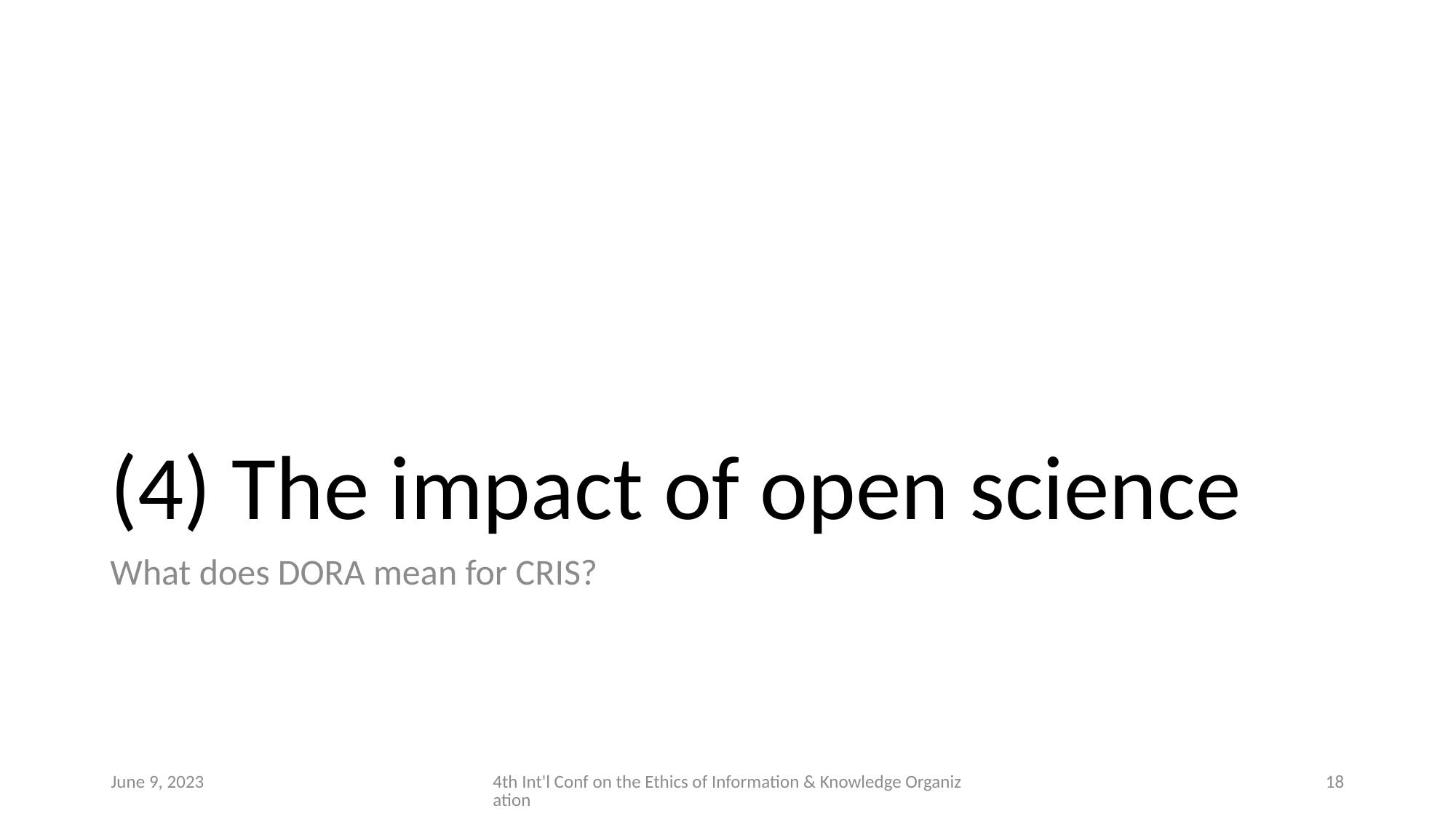

# (4) The impact of open science
What does DORA mean for CRIS?
June 9, 2023
4th Int'l Conf on the Ethics of Information & Knowledge Organization
18